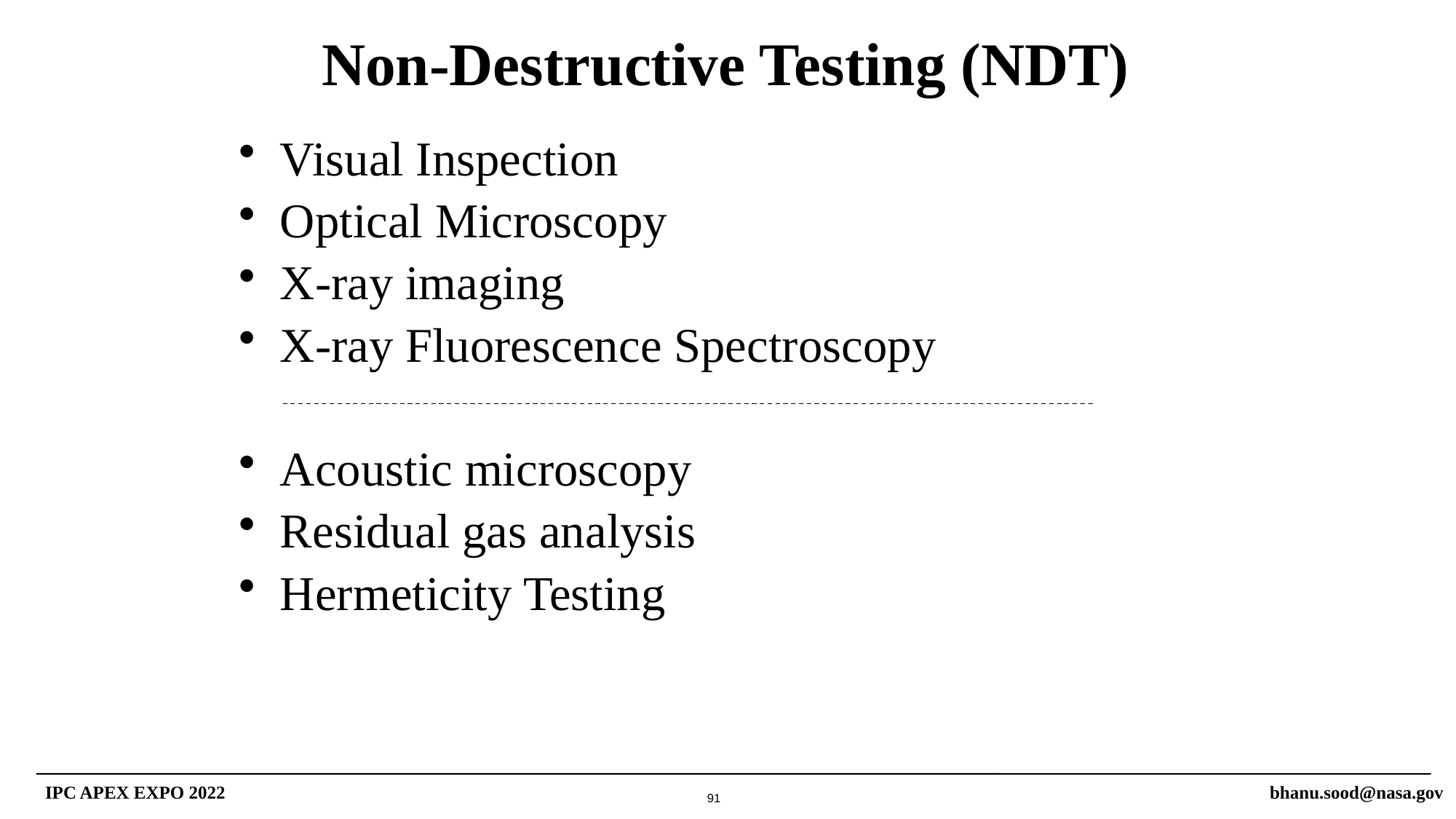

Non-Destructive Testing (NDT)
Visual Inspection
Optical Microscopy
X-ray imaging
X-ray Fluorescence Spectroscopy

Acoustic microscopy
Residual gas analysis
Hermeticity Testing